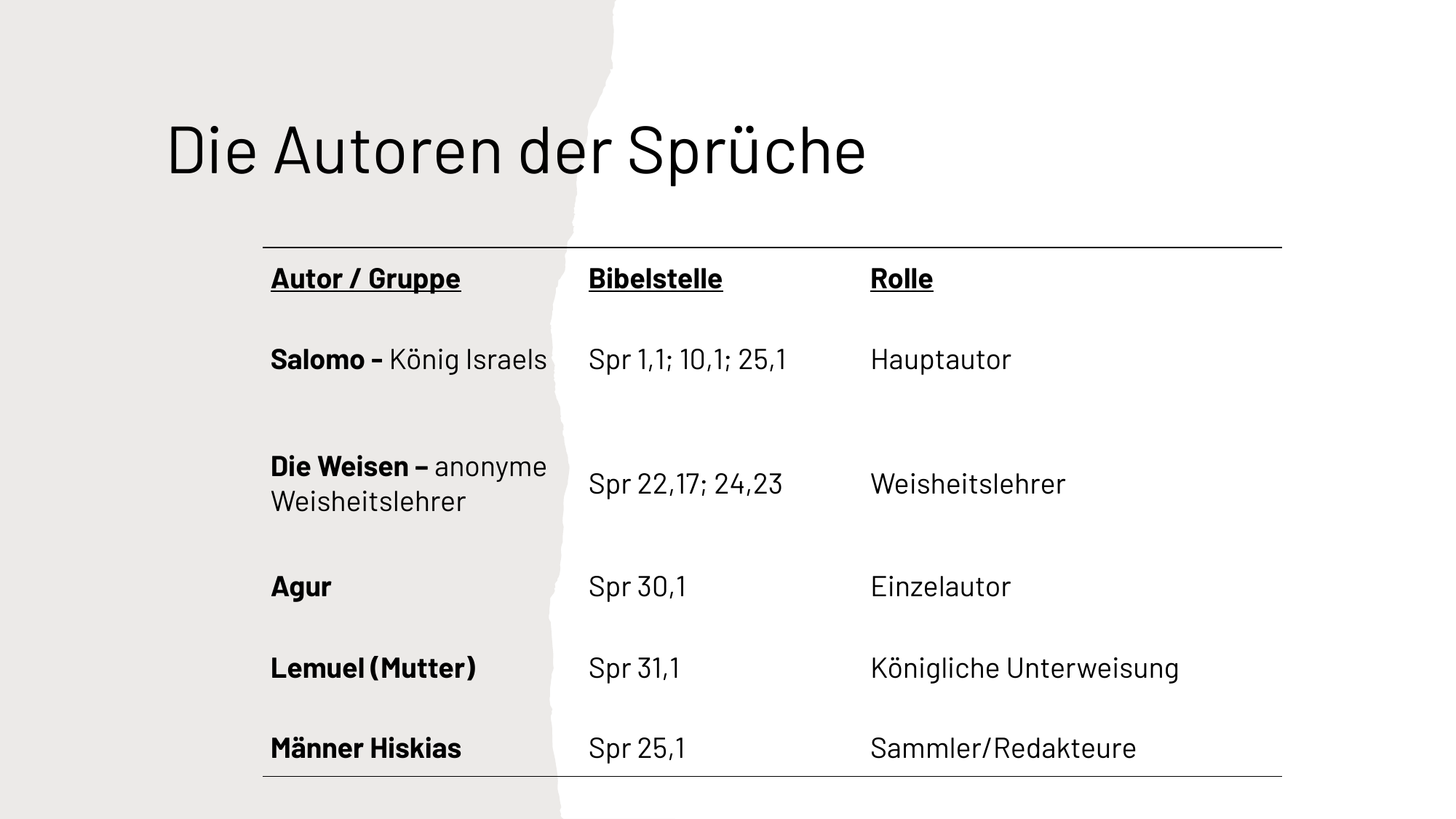

Zusammenfassung in Tabellenform

# Die Autoren der Sprüche
| Autor / Gruppe | Bibelstelle | Rolle |
| --- | --- | --- |
| Salomo - König Israels | Spr 1,1; 10,1; 25,1 | Hauptautor |
| Die Weisen – anonyme Weisheitslehrer | Spr 22,17; 24,23 | Weisheitslehrer |
| Agur | Spr 30,1 | Einzelautor |
| Lemuel (Mutter) | Spr 31,1 | Königliche Unterweisung |
| Männer Hiskias | Spr 25,1 | Sammler/Redakteure |